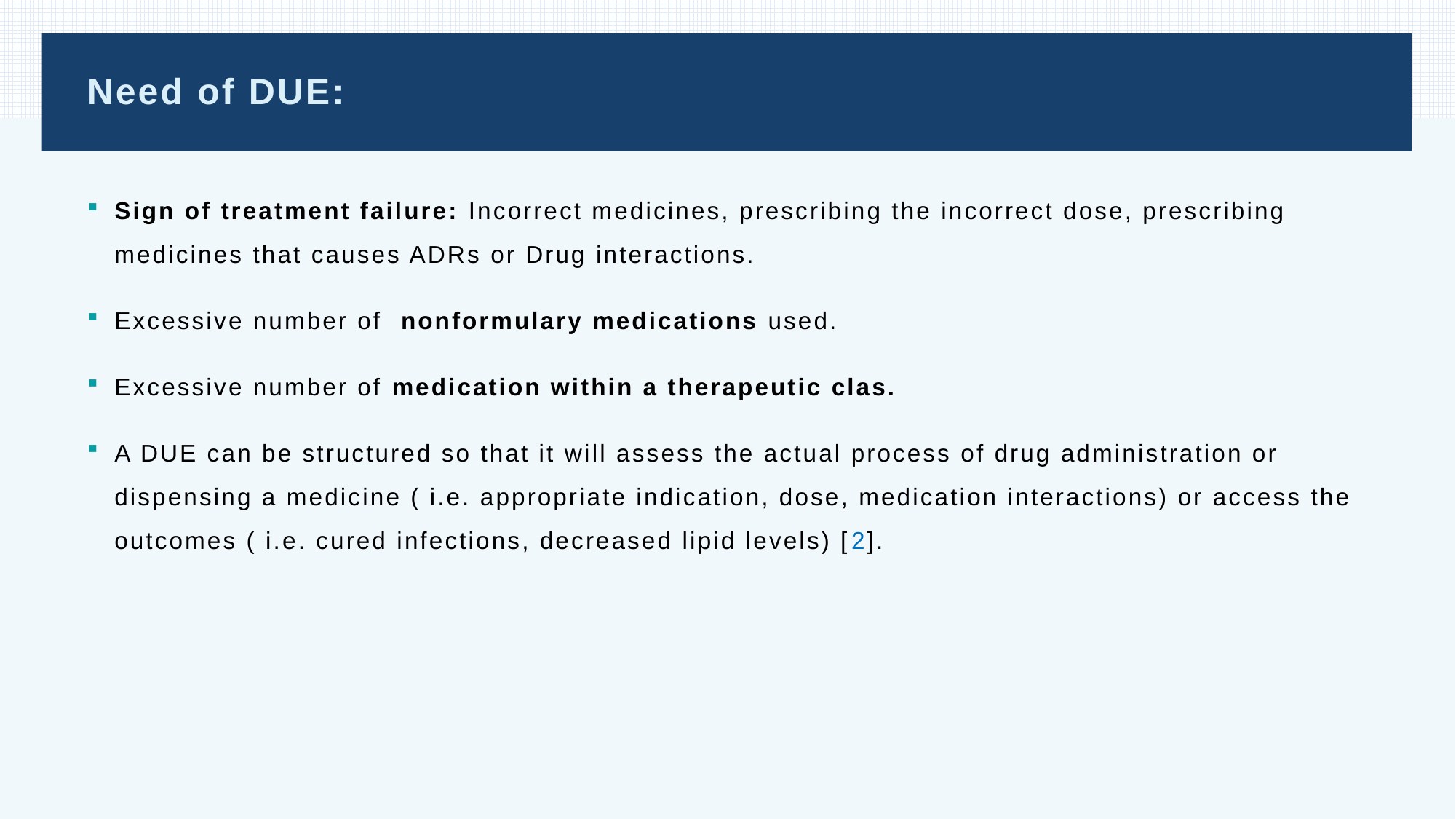

# Need of DUE:
Sign of treatment failure: Incorrect medicines, prescribing the incorrect dose, prescribing medicines that causes ADRs or Drug interactions.
Excessive number of  nonformulary medications used.
Excessive number of medication within a therapeutic clas.
A DUE can be structured so that it will assess the actual process of drug administration or dispensing a medicine ( i.e. appropriate indication, dose, medication interactions) or access the outcomes ( i.e. cured infections, decreased lipid levels) [2].